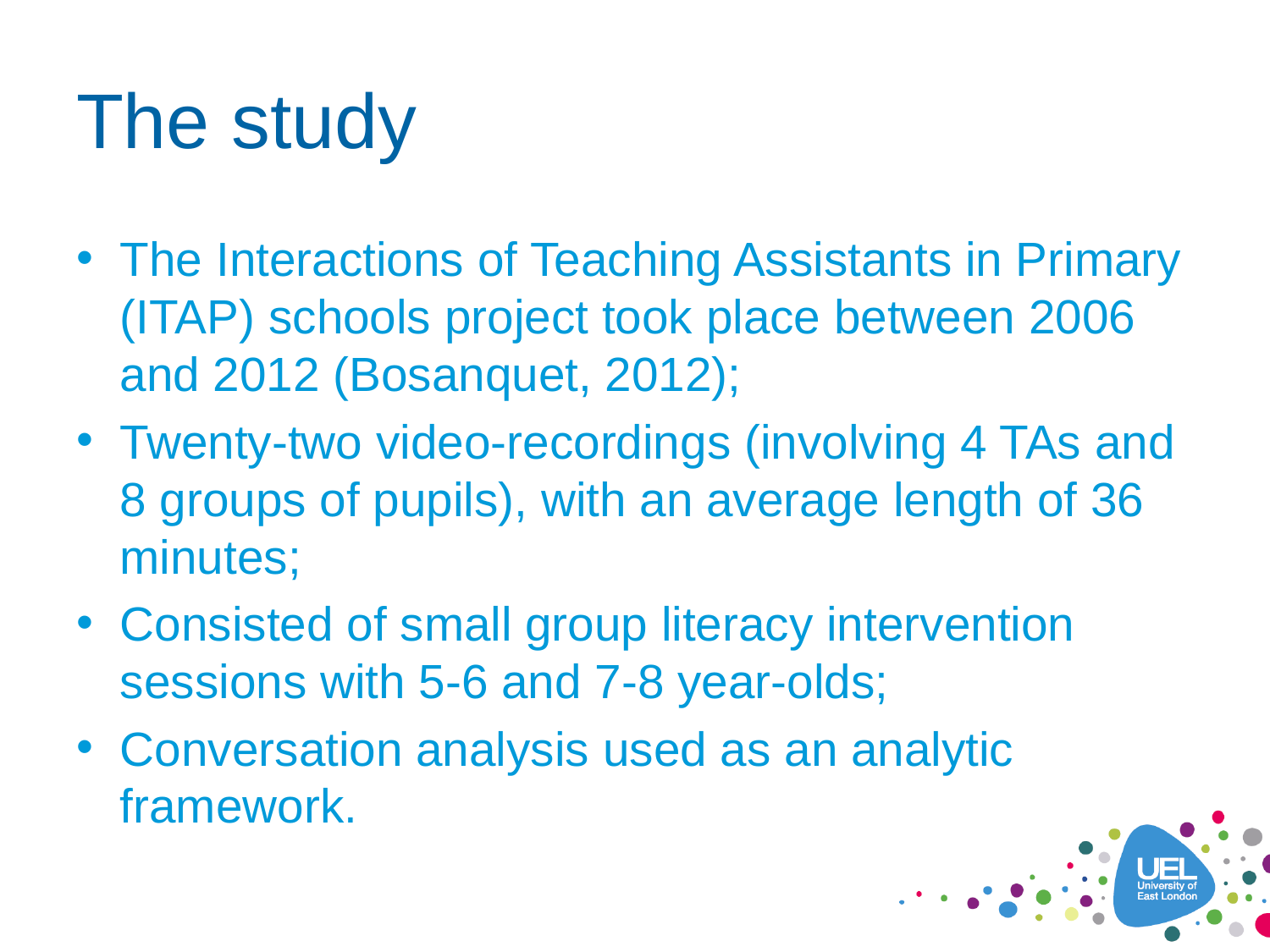

# The study
The Interactions of Teaching Assistants in Primary (ITAP) schools project took place between 2006 and 2012 (Bosanquet, 2012);
Twenty-two video-recordings (involving 4 TAs and 8 groups of pupils), with an average length of 36 minutes;
Consisted of small group literacy intervention sessions with 5-6 and 7-8 year-olds;
Conversation analysis used as an analytic framework.